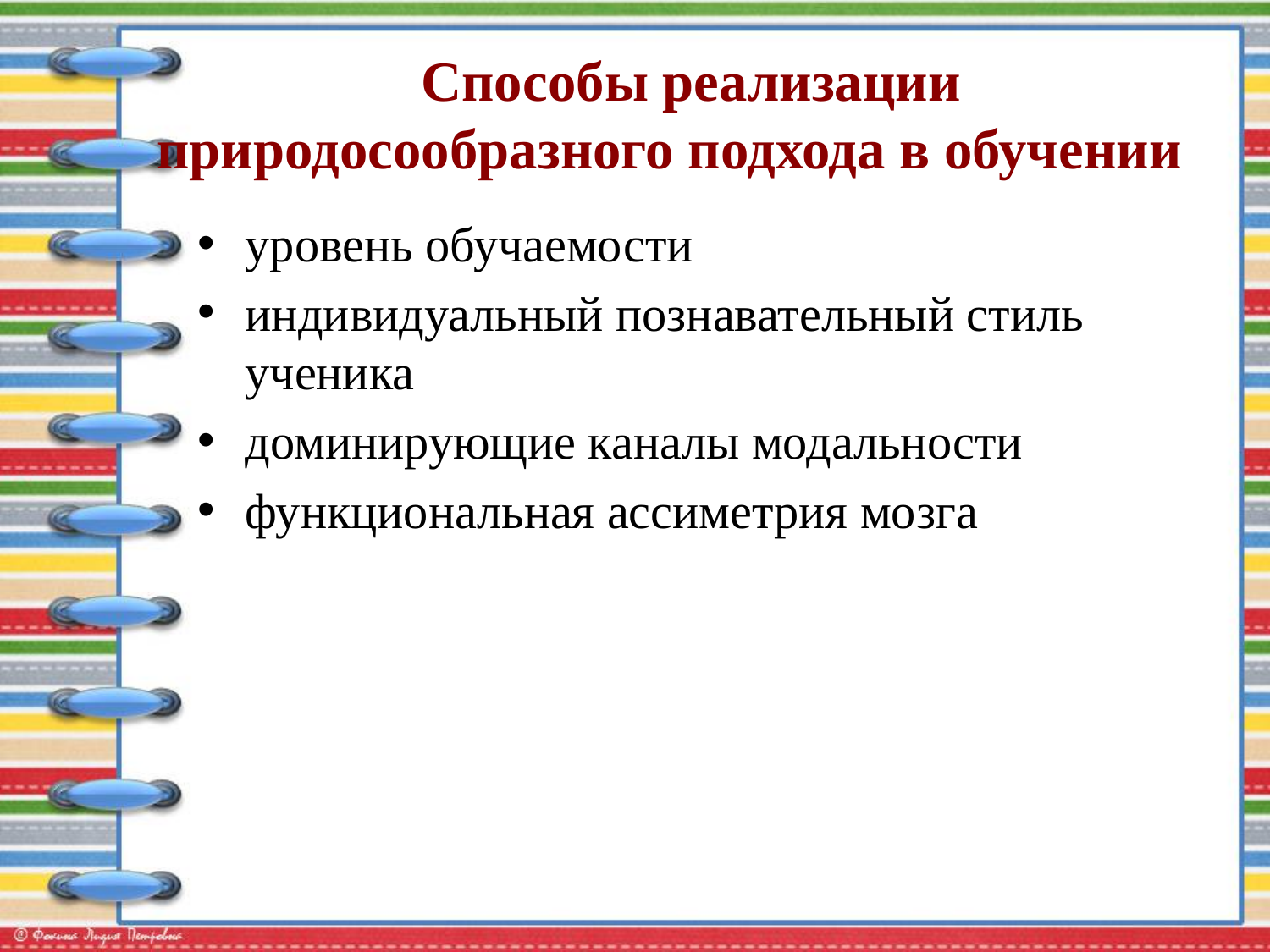

# Способы реализации природосообразного подхода в обучении
уровень обучаемости
индивидуальный познавательный стиль ученика
доминирующие каналы модальности
функциональная ассиметрия мозга